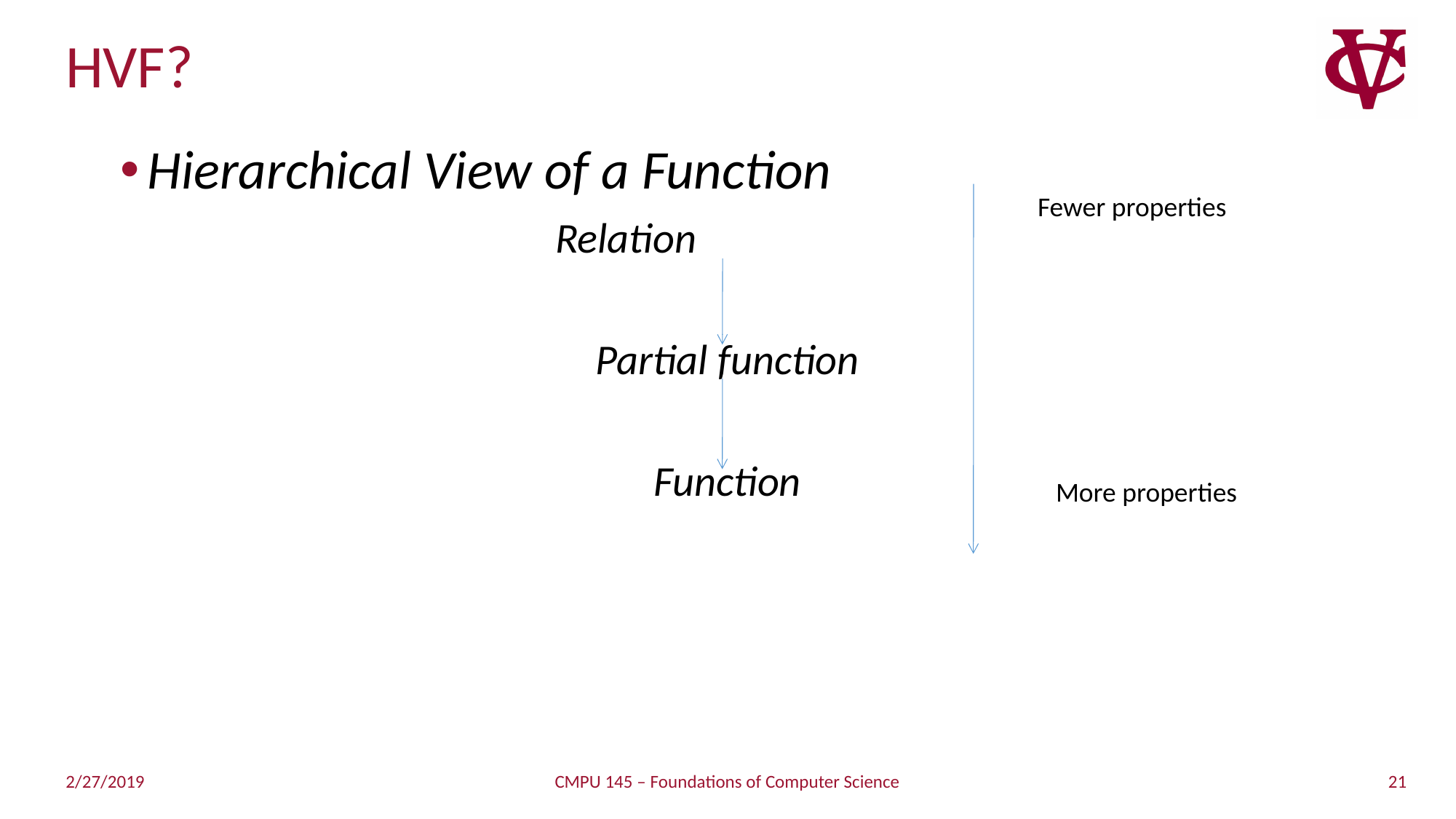

# HVF?
Hierarchical View of a Function
Relation

Partial function

Function

Fewer properties
More properties
21
2/27/2019
CMPU 145 – Foundations of Computer Science